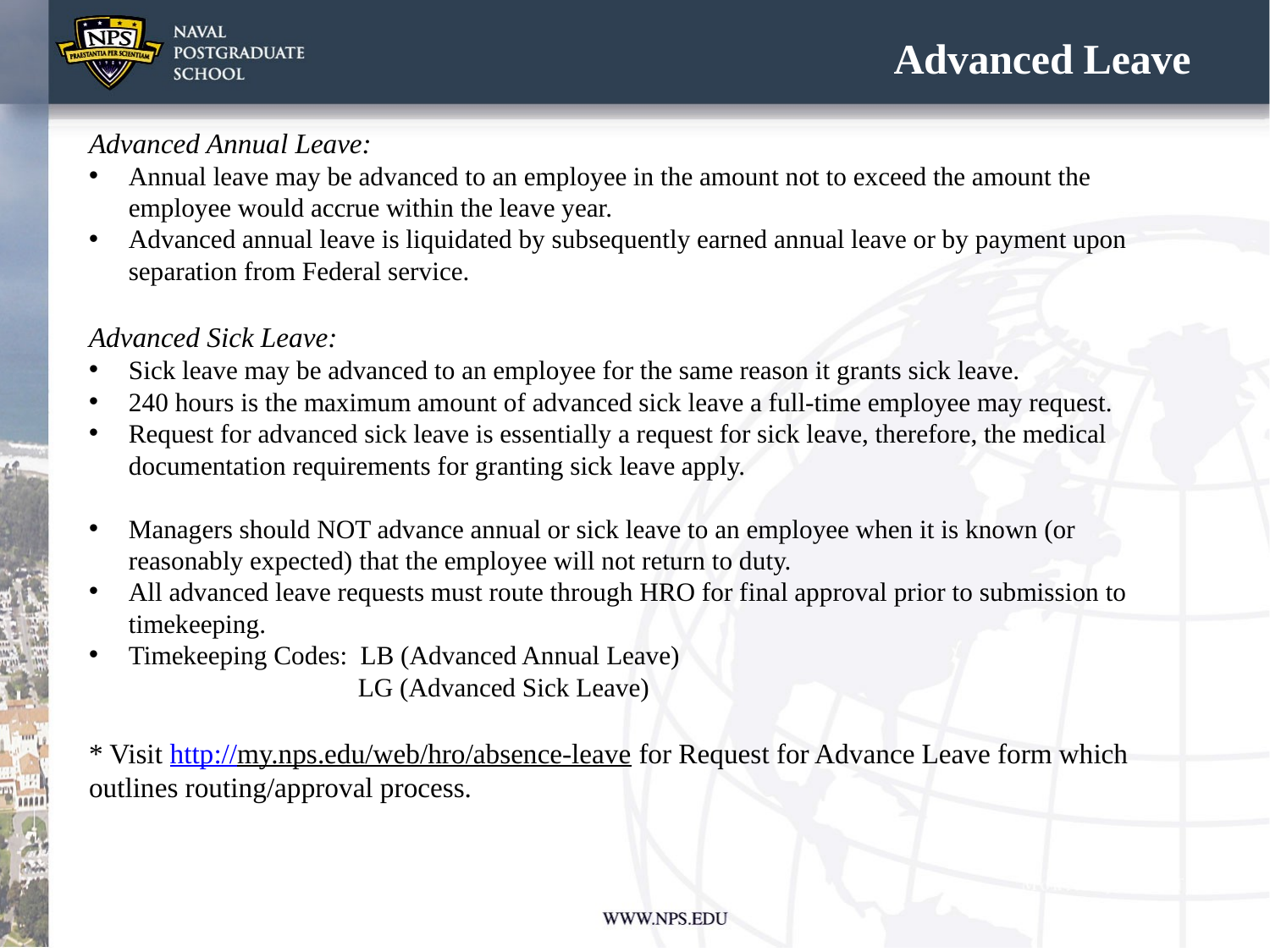

# Advanced Leave
Advanced Annual Leave:
Annual leave may be advanced to an employee in the amount not to exceed the amount the employee would accrue within the leave year.
Advanced annual leave is liquidated by subsequently earned annual leave or by payment upon separation from Federal service.

Advanced Sick Leave:
Sick leave may be advanced to an employee for the same reason it grants sick leave.
240 hours is the maximum amount of advanced sick leave a full-time employee may request.
Request for advanced sick leave is essentially a request for sick leave, therefore, the medical documentation requirements for granting sick leave apply.

Managers should NOT advance annual or sick leave to an employee when it is known (or reasonably expected) that the employee will not return to duty.
All advanced leave requests must route through HRO for final approval prior to submission to timekeeping.
Timekeeping Codes:  LB (Advanced Annual Leave)
                                         LG (Advanced Sick Leave)

* Visit http://my.nps.edu/web/hro/absence-leave for Request for Advance Leave form which outlines routing/approval process.